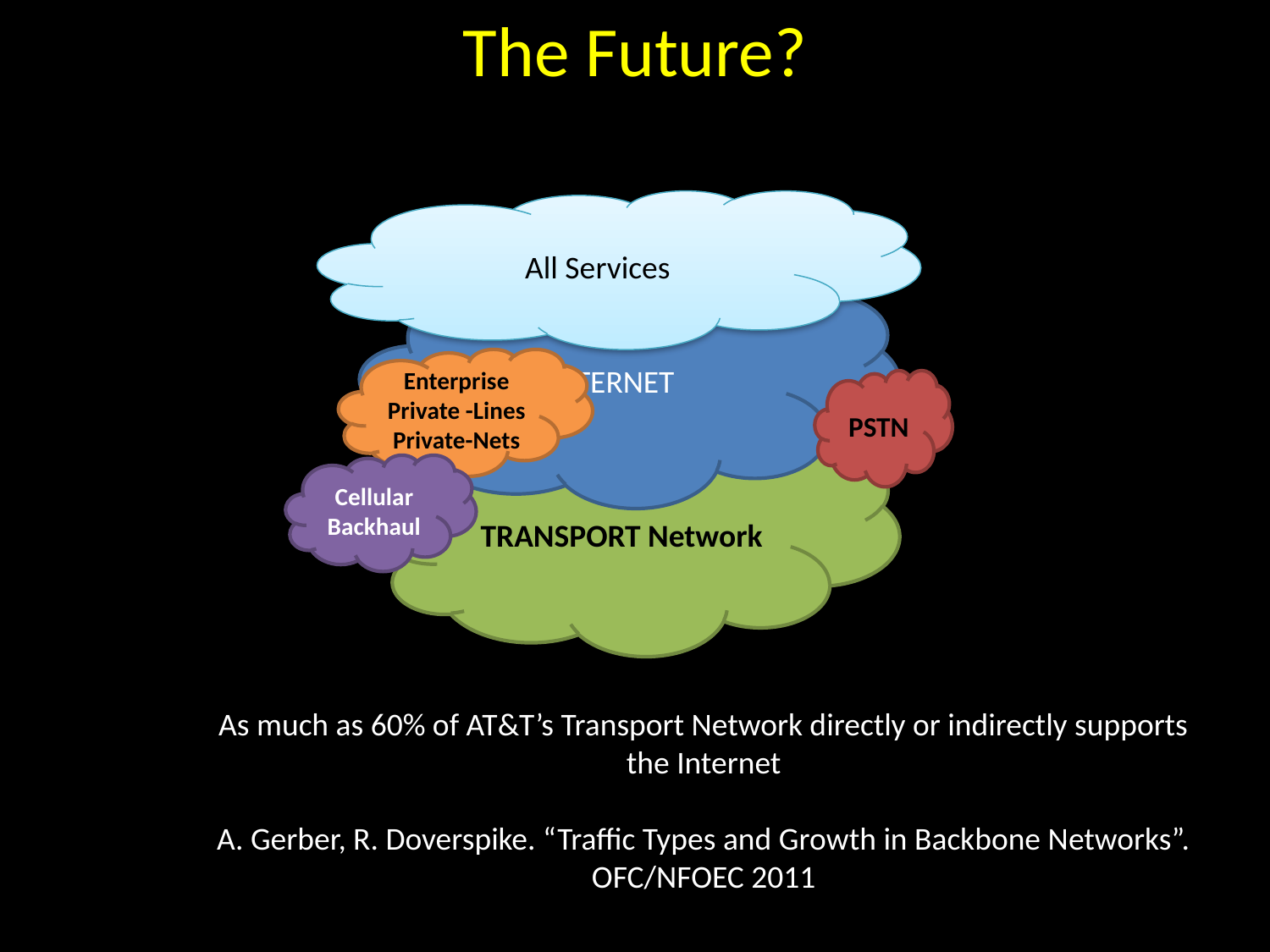

The Future?
All Services
INTERNET
INTERNET
Enterprise Private -Lines
Private-Nets
PSTN
TRANSPORT Network
Cellular
Backhaul
As much as 60% of AT&T’s Transport Network directly or indirectly supports the Internet

A. Gerber, R. Doverspike. “Traffic Types and Growth in Backbone Networks”. OFC/NFOEC 2011